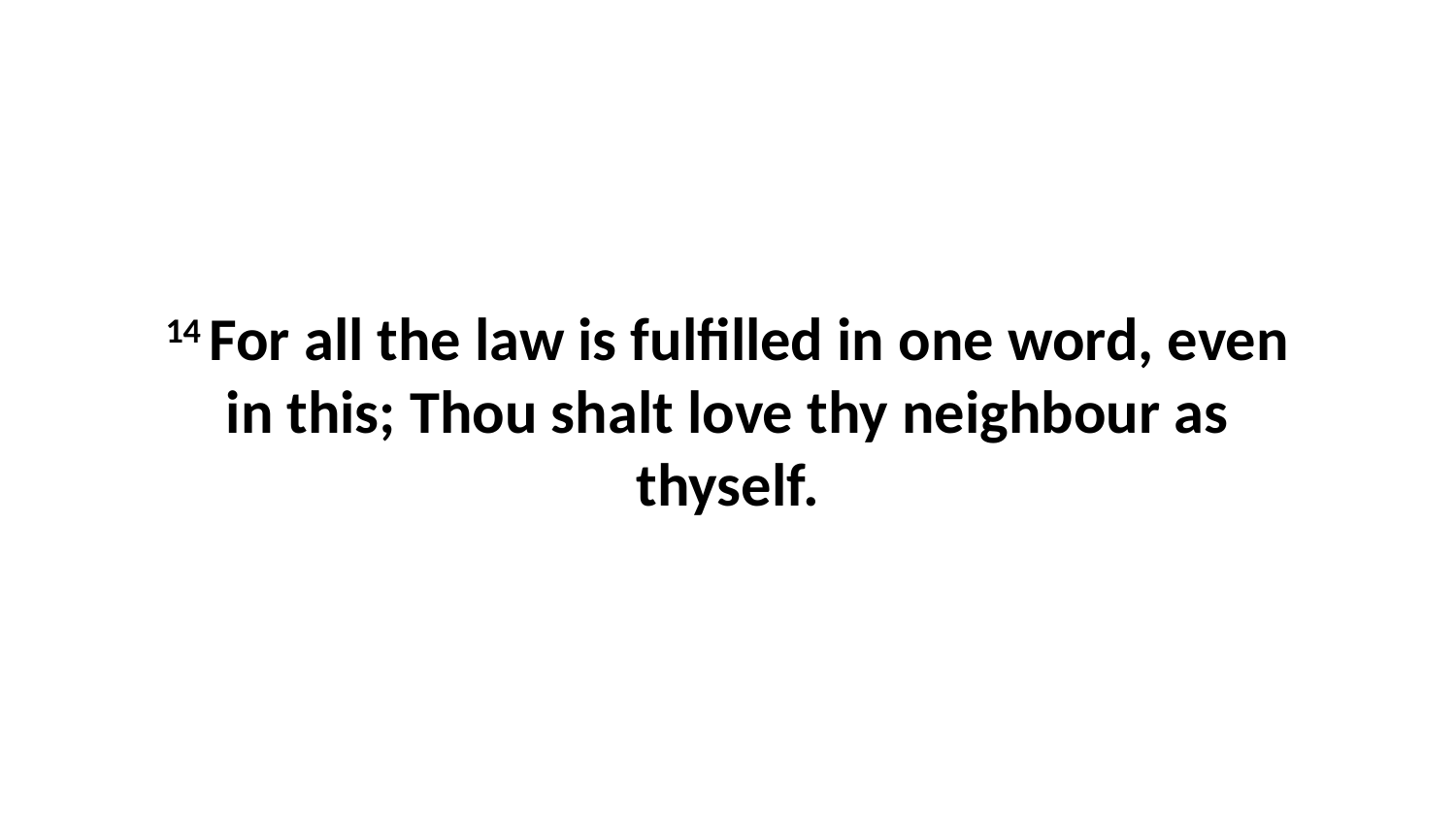

14 For all the law is fulfilled in one word, even in this; Thou shalt love thy neighbour as thyself.